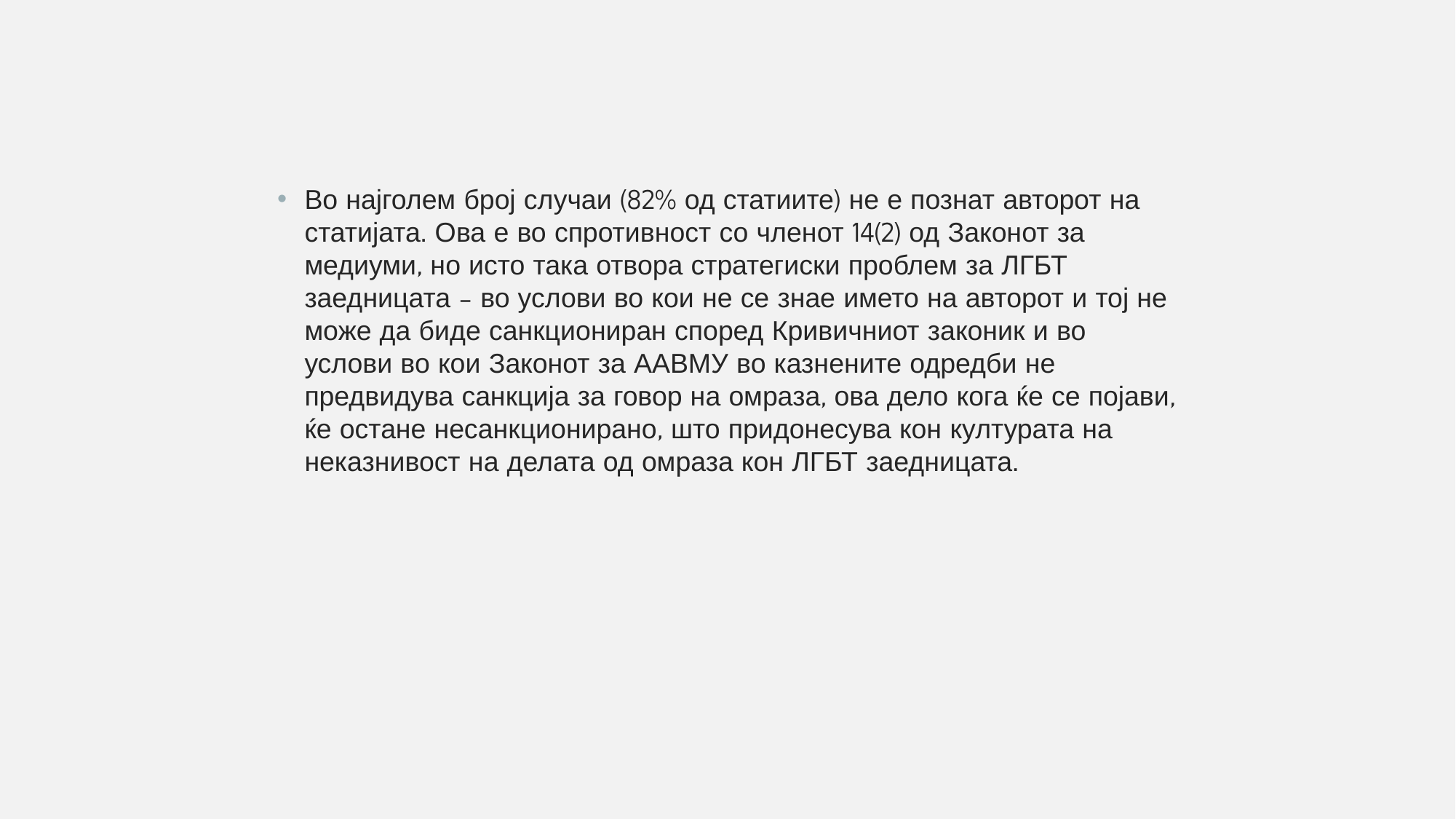

Во најголем број случаи (82% од статиите) не е познат авторот на статијата. Ова е во спротивност со членот 14(2) од Законот за медиуми, но исто така отвора стратегиски проблем за ЛГБТ заедницата – во услови во кои не се знае името на авторот и тој не може да биде санкциониран според Кривичниот законик и во услови во кои Законот за ААВМУ во казнените одредби не предвидува санкција за говор на омраза, ова дело кога ќе се појави, ќе остане несанкционирано, што придонесува кон културата на неказнивост на делата од омраза кон ЛГБТ заедницата.